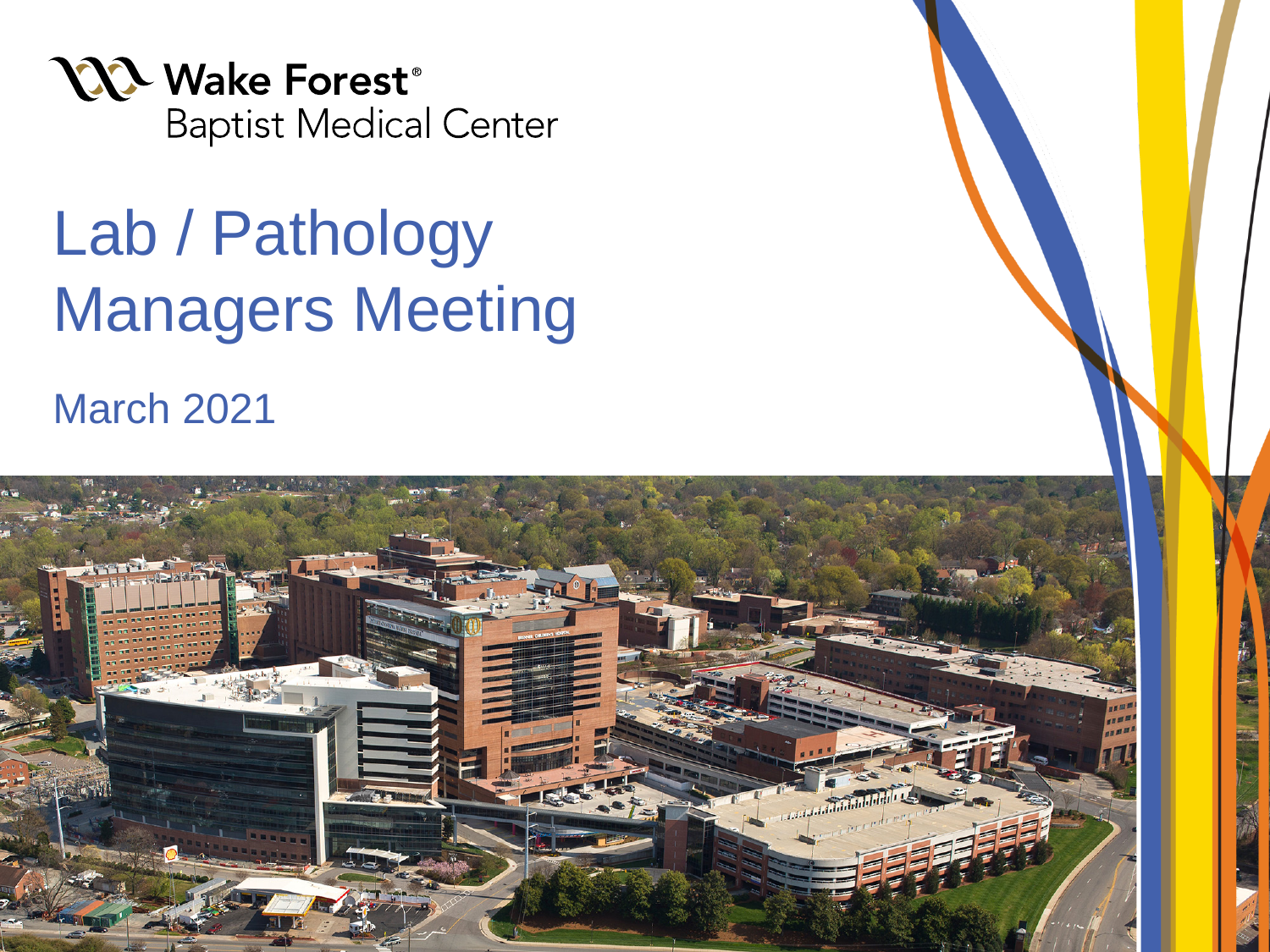

# Lab / Pathology Managers Meeting
March 2021